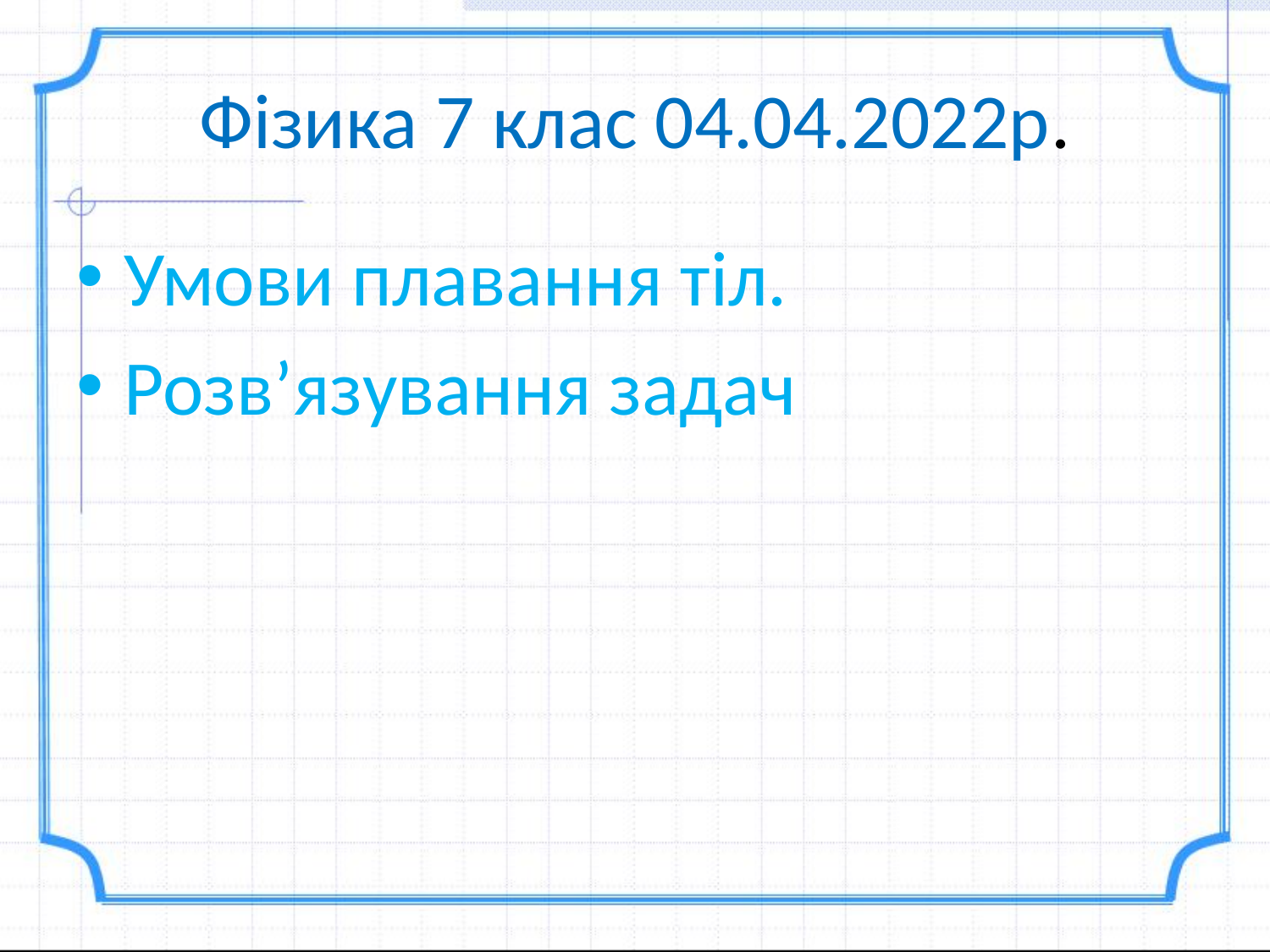

# Фізика 7 клас 04.04.2022р.
Умови плавання тіл.
Розв’язування задач